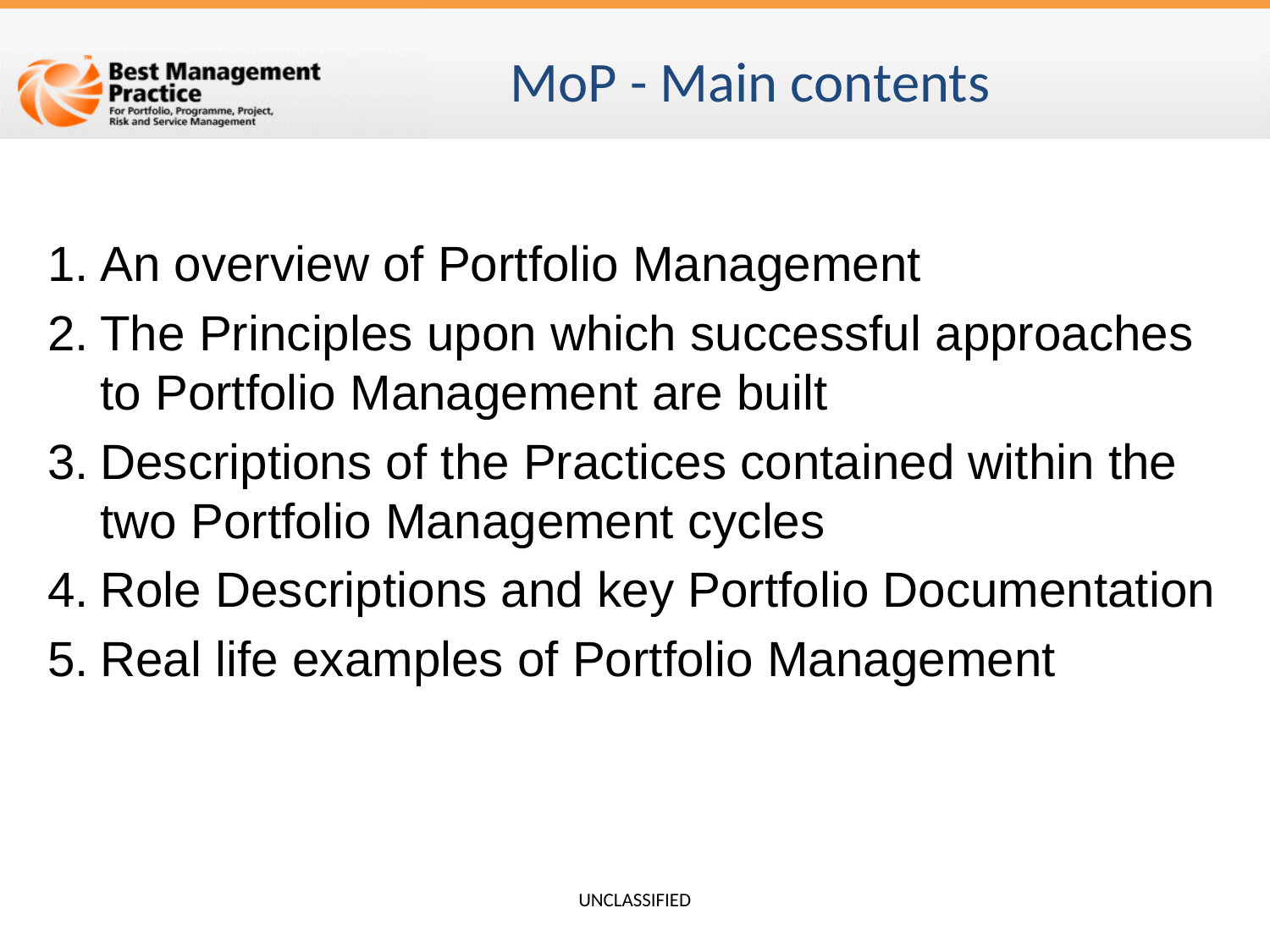

# MoP - Main contents
An overview of Portfolio Management
The Principles upon which successful approaches to Portfolio Management are built
Descriptions of the Practices contained within the two Portfolio Management cycles
Role Descriptions and key Portfolio Documentation
Real life examples of Portfolio Management
UNCLASSIFIED